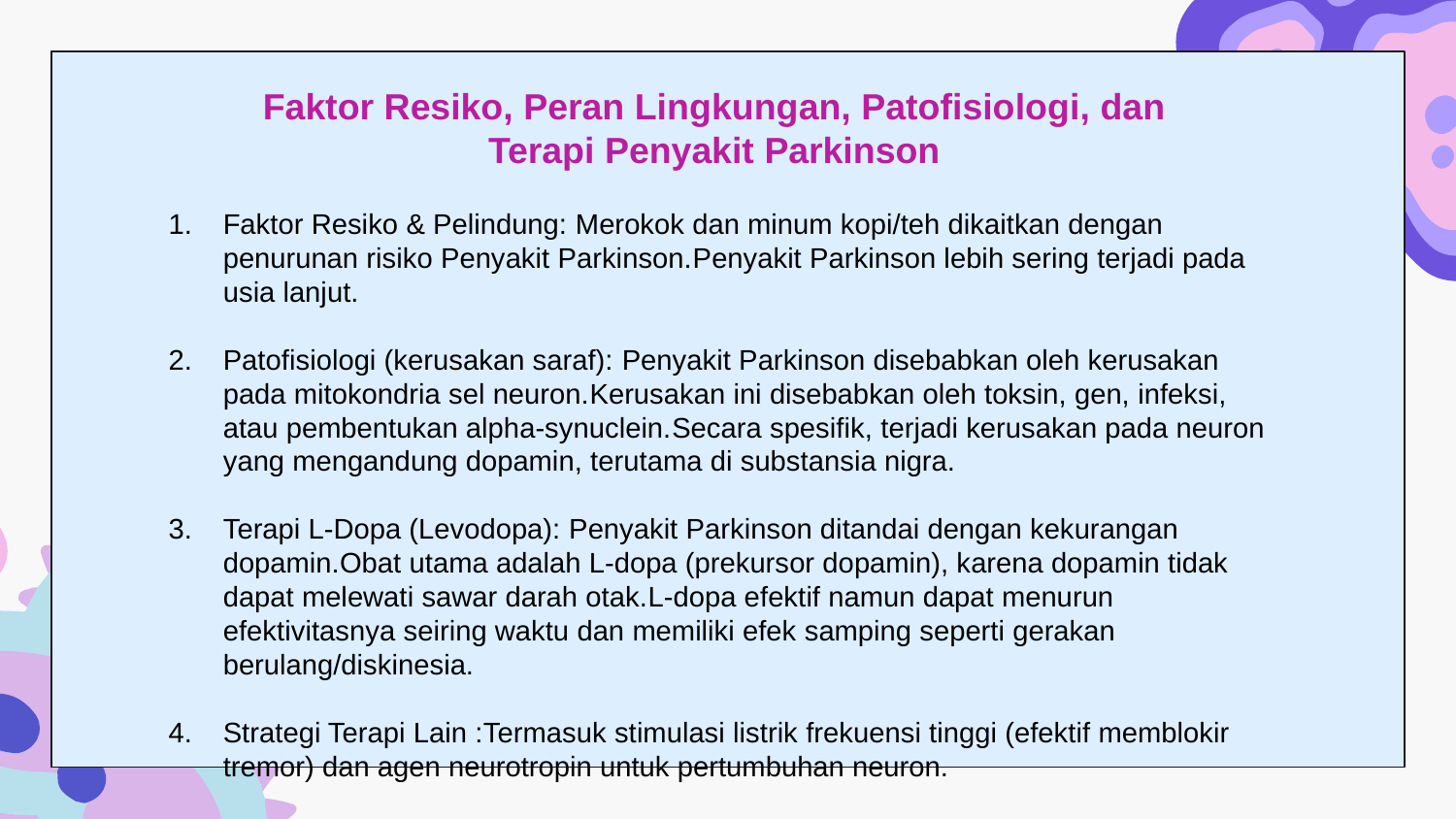

Faktor Resiko, Peran Lingkungan, Patofisiologi, dan Terapi Penyakit Parkinson
​Faktor Resiko & Pelindung: ​Merokok dan minum kopi/teh dikaitkan dengan penurunan risiko Penyakit Parkinson.​Penyakit Parkinson lebih sering terjadi pada usia lanjut.

Patofisiologi (kerusakan saraf): ​Penyakit Parkinson disebabkan oleh kerusakan pada mitokondria sel neuron.​Kerusakan ini disebabkan oleh toksin, gen, infeksi, atau pembentukan alpha-synuclein.​Secara spesifik, terjadi kerusakan pada neuron yang mengandung dopamin, terutama di substansia nigra.

​Terapi L-Dopa (Levodopa):​ Penyakit Parkinson ditandai dengan kekurangan dopamin.​Obat utama adalah L-dopa (prekursor dopamin), karena dopamin tidak dapat melewati sawar darah otak.​L-dopa efektif namun dapat menurun efektivitasnya seiring waktu dan memiliki efek samping seperti gerakan berulang/diskinesia.

Strategi Terapi Lain :​Termasuk stimulasi listrik frekuensi tinggi (efektif memblokir tremor) dan agen neurotropin untuk pertumbuhan neuron.